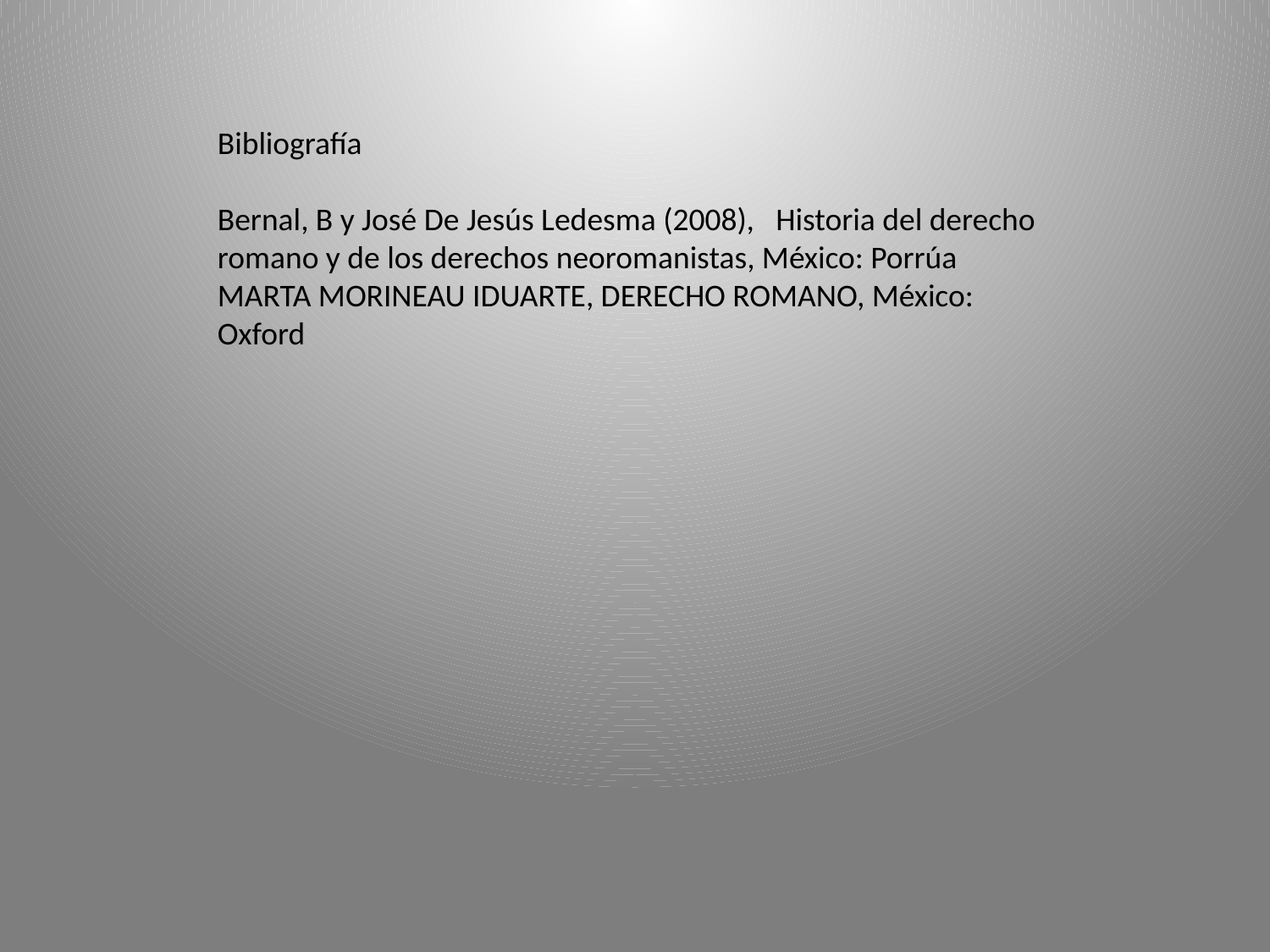

Bibliografía

Bernal, B y José De Jesús Ledesma (2008),   Historia del derecho romano y de los derechos neoromanistas, México: Porrúa
MARTA MORINEAU IDUARTE, DERECHO ROMANO, México: Oxford